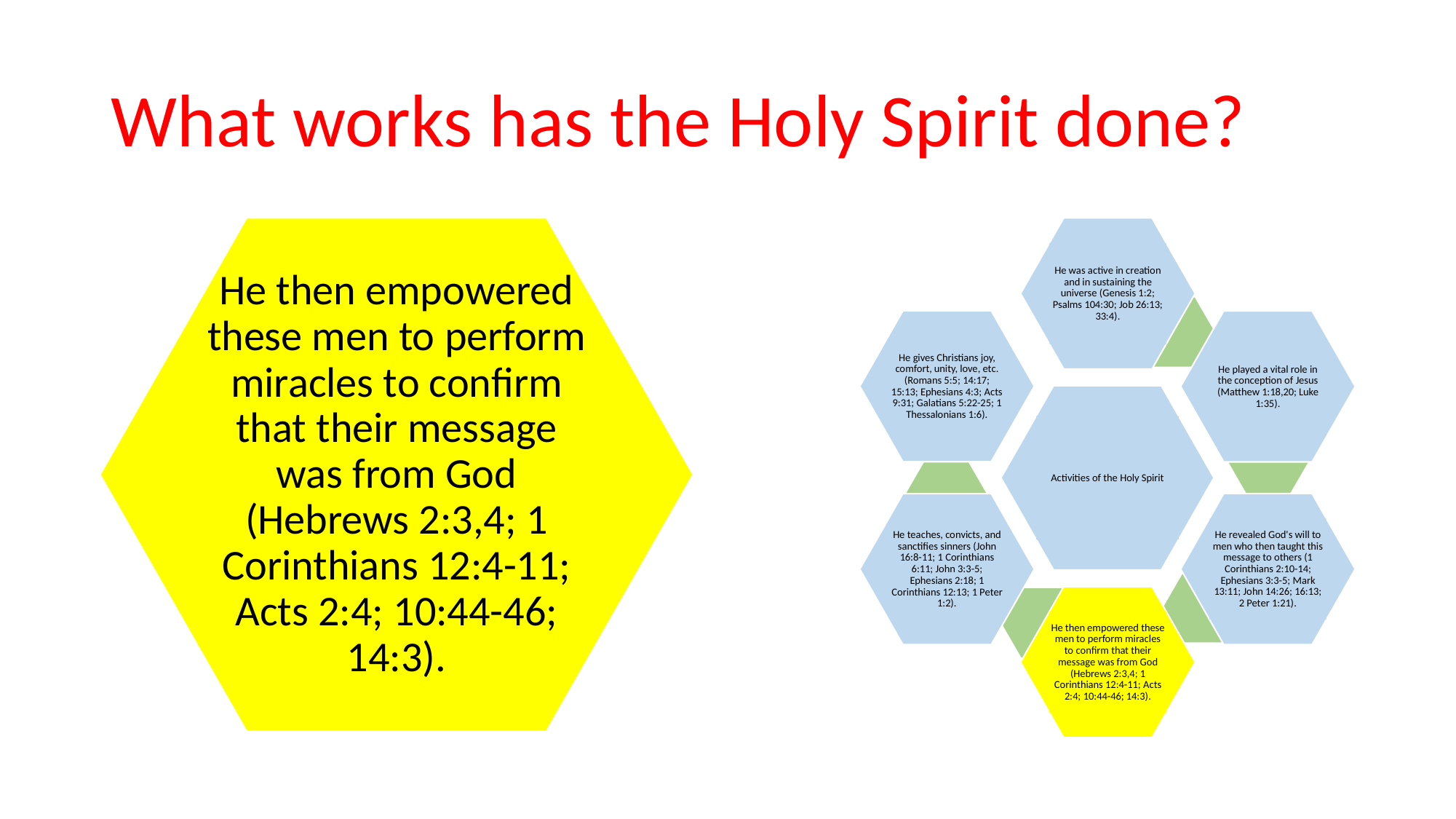

# What works has the Holy Spirit done?

He then empowered these men to perform miracles to confirm that their message was from God (Hebrews 2:3,4; 1 Corinthians 12:4-11; Acts 2:4; 10:44-46; 14:3).

He was active in creation and in sustaining the universe (Genesis 1:2; Psalms 104:30; Job 26:13; 33:4).

He gives Christians joy, comfort, unity, love, etc. (Romans 5:5; 14:17; 15:13; Ephesians 4:3; Acts 9:31; Galatians 5:22-25; 1 Thessalonians 1:6).

He played a vital role in the conception of Jesus (Matthew 1:18,20; Luke 1:35).

Activities of the Holy Spirit

He revealed God's will to men who then taught this message to others (1 Corinthians 2:10-14; Ephesians 3:3-5; Mark 13:11; John 14:26; 16:13; 2 Peter 1:21).

He teaches, convicts, and sanctifies sinners (John 16:8-11; 1 Corinthians 6:11; John 3:3-5; Ephesians 2:18; 1 Corinthians 12:13; 1 Peter 1:2).

He then empowered these men to perform miracles to confirm that their message was from God (Hebrews 2:3,4; 1 Corinthians 12:4-11; Acts 2:4; 10:44-46; 14:3).